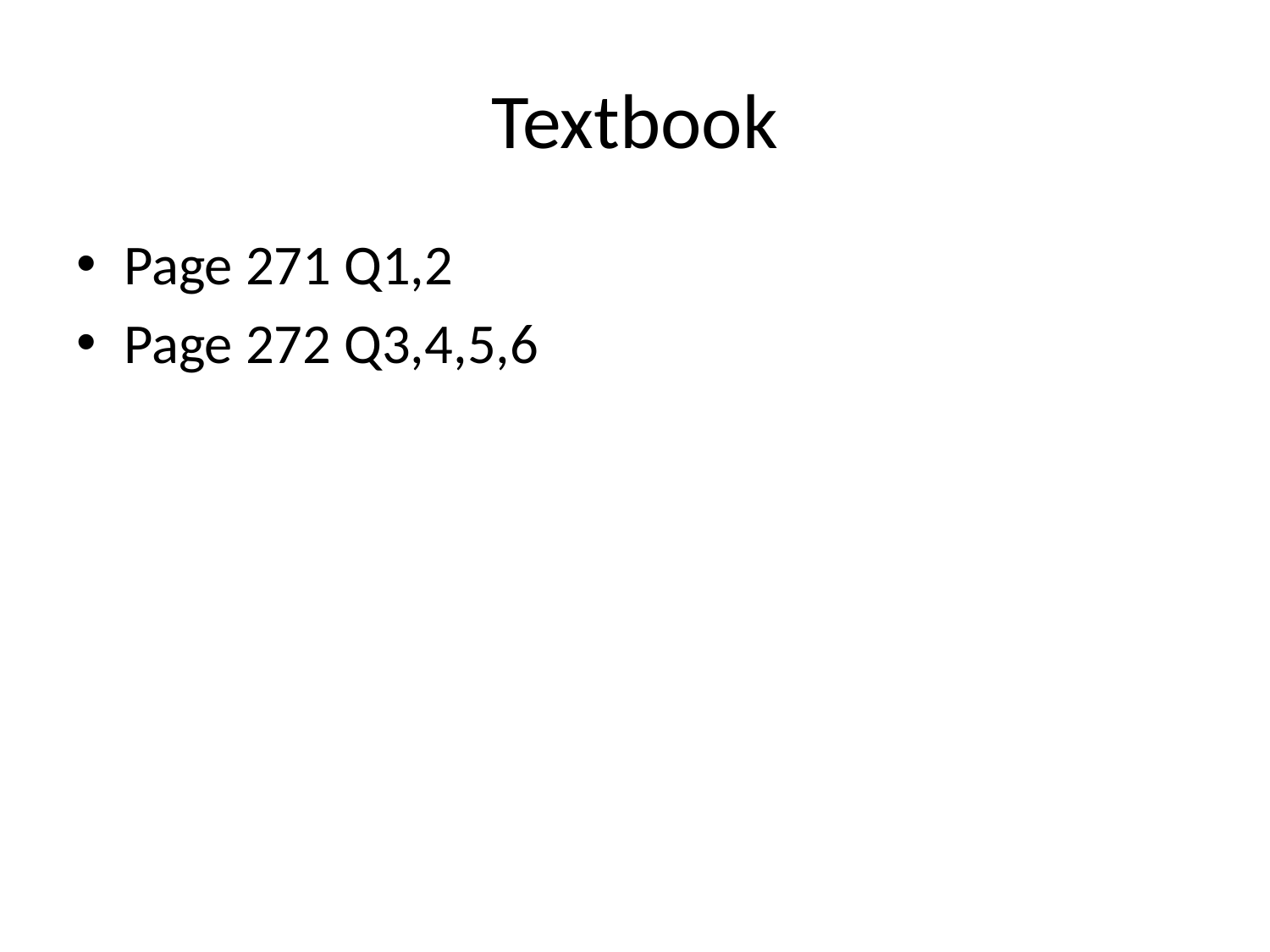

# Textbook
Page 271 Q1,2
Page 272 Q3,4,5,6